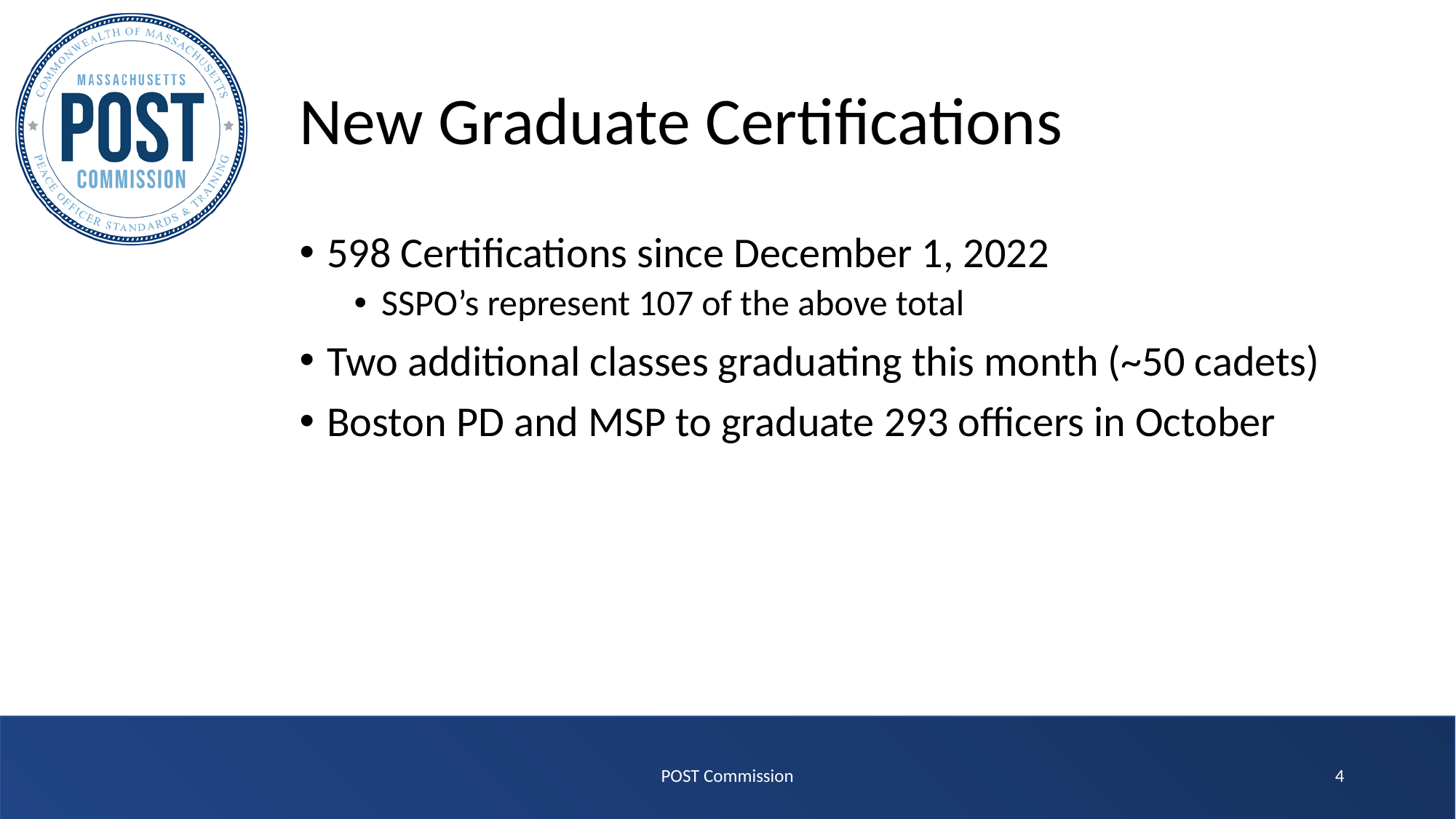

# New Graduate Certifications
598 Certifications since December 1, 2022
SSPO’s represent 107 of the above total
Two additional classes graduating this month (~50 cadets)
Boston PD and MSP to graduate 293 officers in October
POST Commission
4